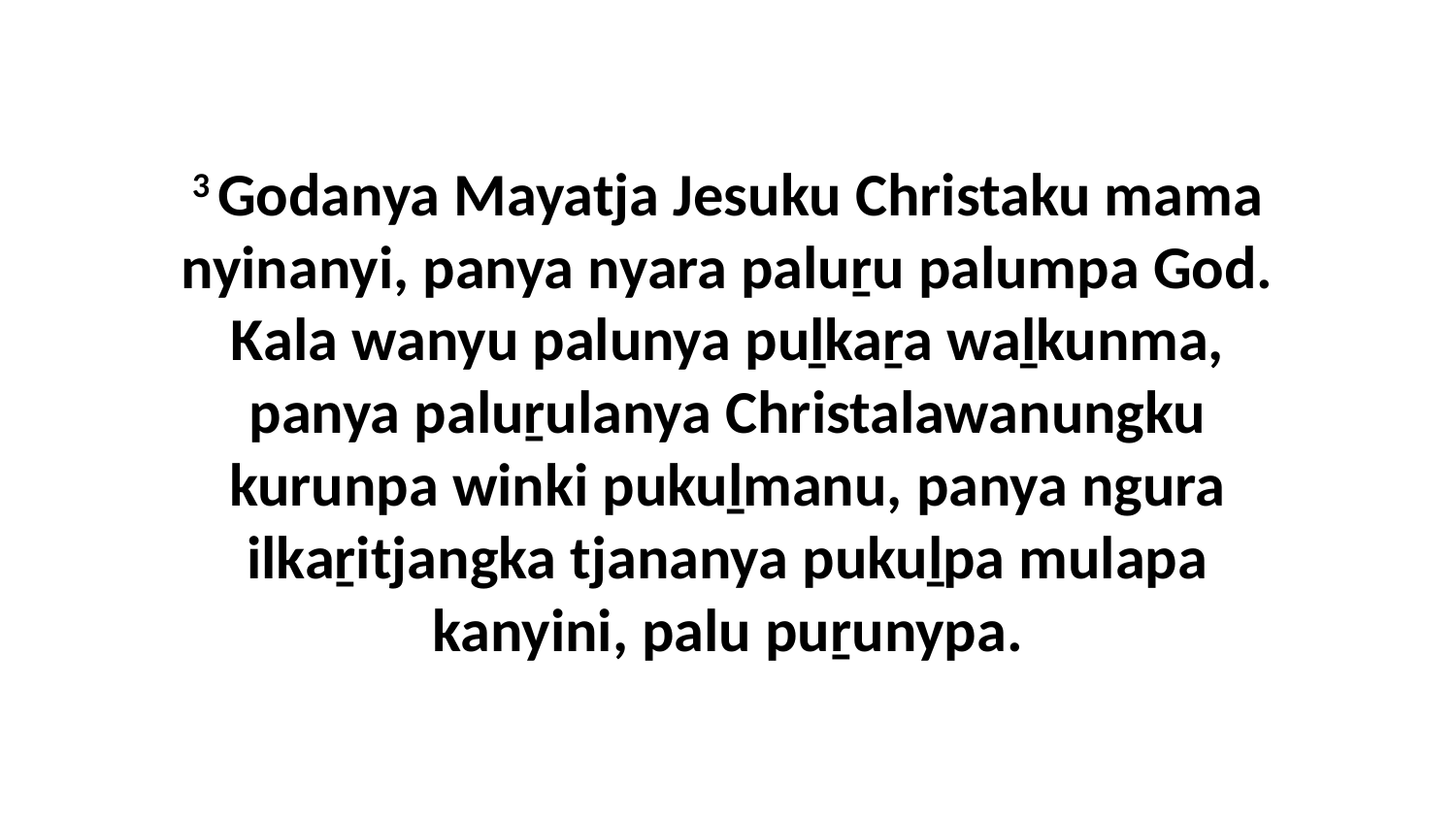

3 Godanya Mayatja Jesuku Christaku mama nyinanyi, panya nyara paluṟu palumpa God. Kala wanyu palunya puḻkaṟa waḻkunma, panya paluṟulanya Christalawanungku kurunpa winki pukuḻmanu, panya ngura ilkaṟitjangka tjananya pukuḻpa mulapa kanyini, palu puṟunypa.